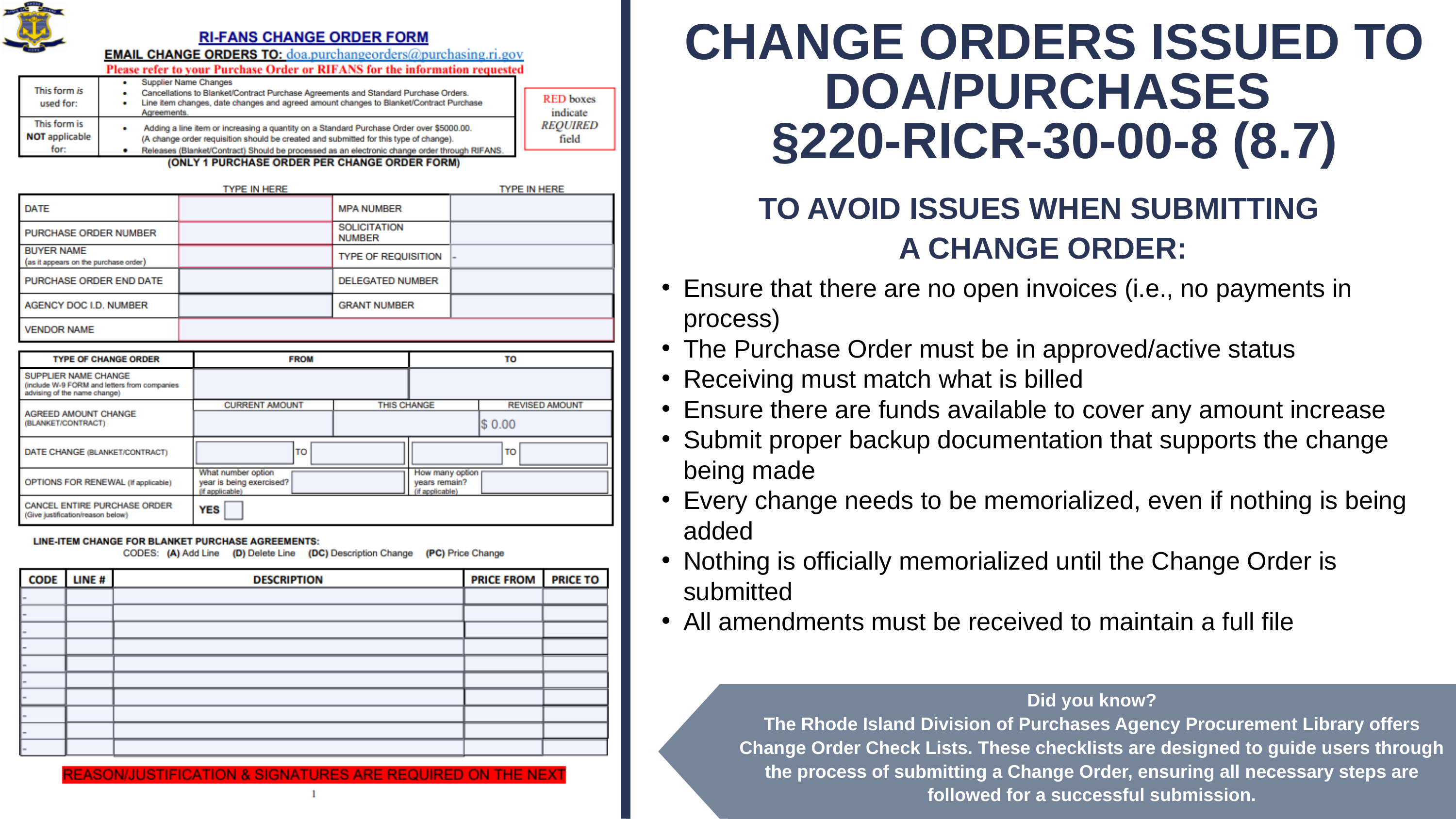

CHANGE ORDERS ISSUED TO DOA/PURCHASES
§220-RICR-30-00-8 (8.7)
TO AVOID ISSUES WHEN SUBMITTING
 A CHANGE ORDER:
Ensure that there are no open invoices (i.e., no payments in process)
The Purchase Order must be in approved/active status
Receiving must match what is billed
Ensure there are funds available to cover any amount increase
Submit proper backup documentation that supports the change being made
Every change needs to be memorialized, even if nothing is being added
Nothing is officially memorialized until the Change Order is submitted
All amendments must be received to maintain a full file

Did you know?
The Rhode Island Division of Purchases Agency Procurement Library offers Change Order Check Lists. These checklists are designed to guide users through the process of submitting a Change Order, ensuring all necessary steps are followed for a successful submission.